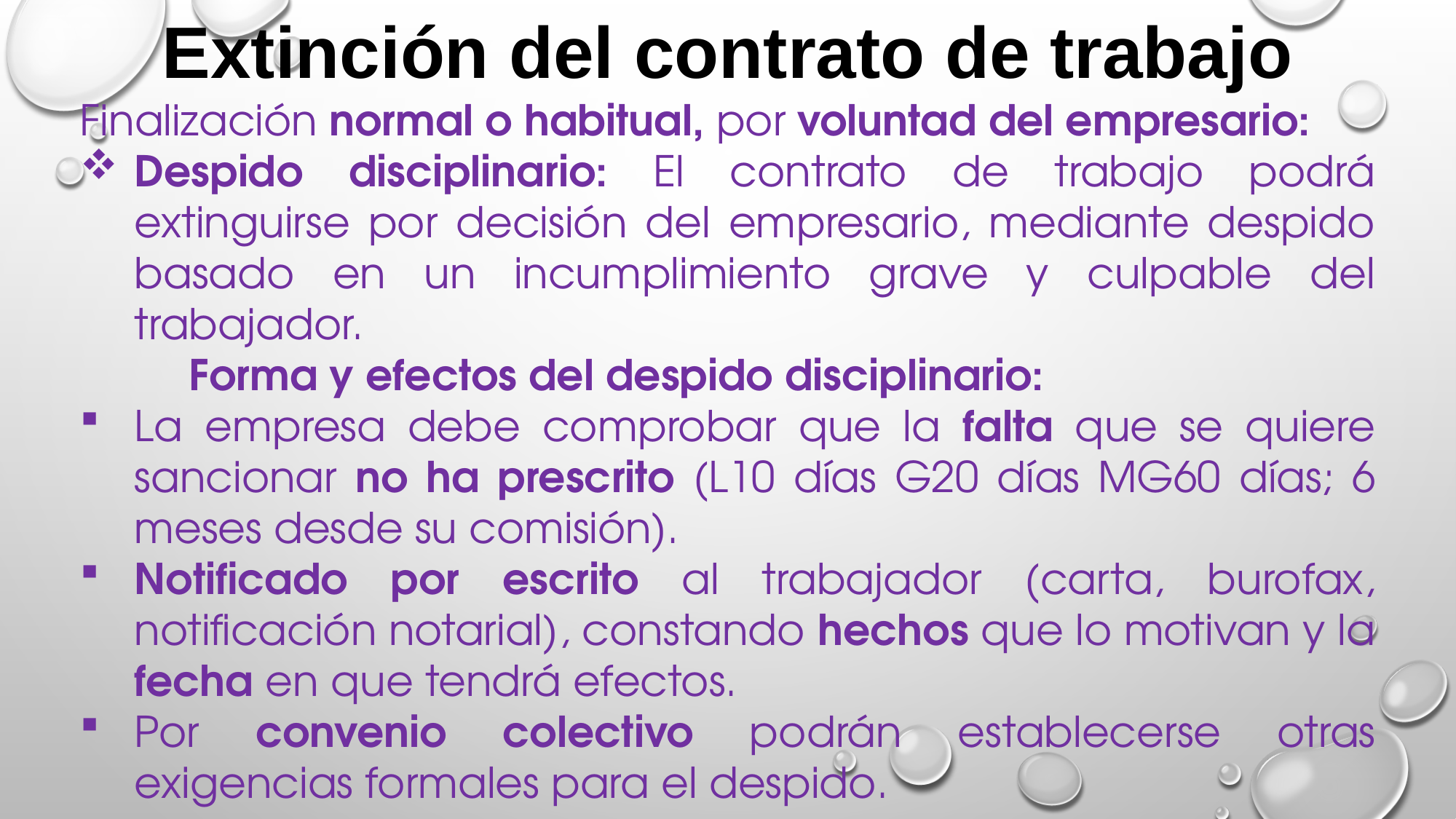

Extinción del contrato de trabajo
Finalización normal o habitual, por voluntad del empresario:
Despido disciplinario: El contrato de trabajo podrá extinguirse por decisión del empresario, mediante despido basado en un incumplimiento grave y culpable del trabajador.
	Forma y efectos del despido disciplinario:
La empresa debe comprobar que la falta que se quiere sancionar no ha prescrito (L10 días G20 días MG60 días; 6 meses desde su comisión).
Notificado por escrito al trabajador (carta, burofax, notificación notarial), constando hechos que lo motivan y la fecha en que tendrá efectos.
Por convenio colectivo podrán establecerse otras exigencias formales para el despido.